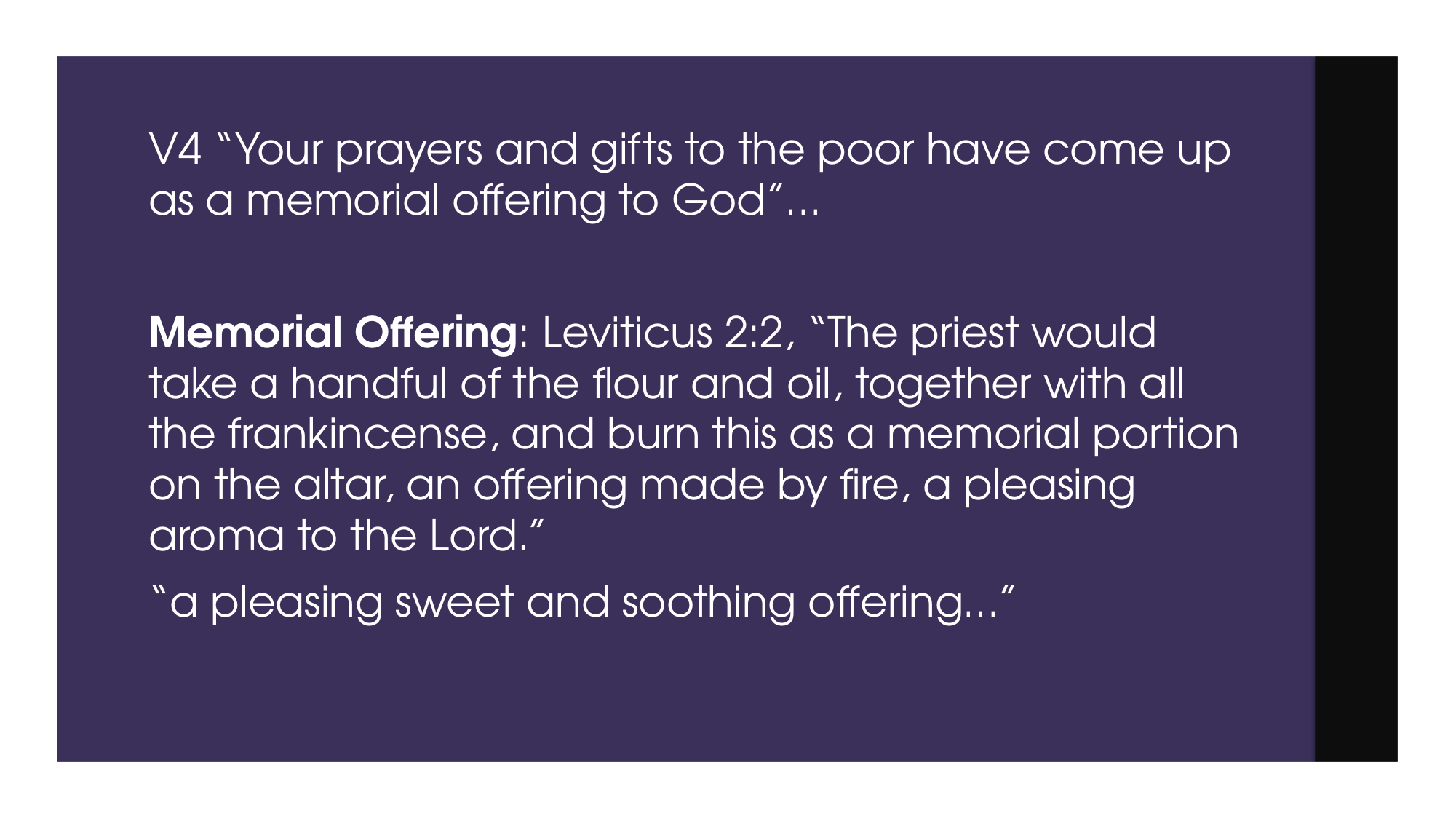

V4 “Your prayers and gifts to the poor have come up as a memorial offering to God”…

Memorial Offering: Leviticus 2:2, “The priest would take a handful of the flour and oil, together with all the frankincense, and burn this as a memorial portion on the altar, an offering made by fire, a pleasing aroma to the Lord.”
“a pleasing sweet and soothing offering…”